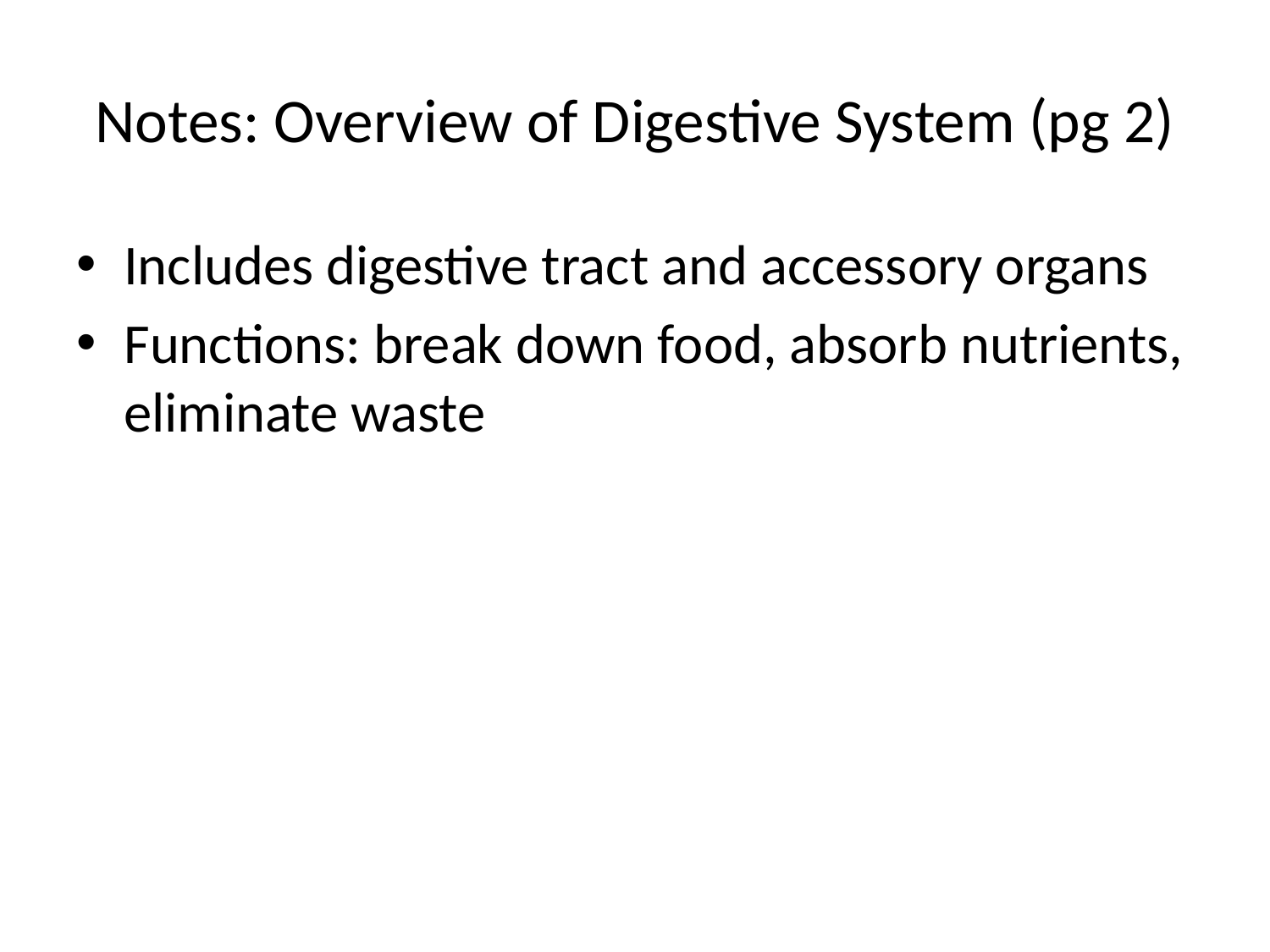

# Notes: Overview of Digestive System (pg 2)
Includes digestive tract and accessory organs
Functions: break down food, absorb nutrients, eliminate waste